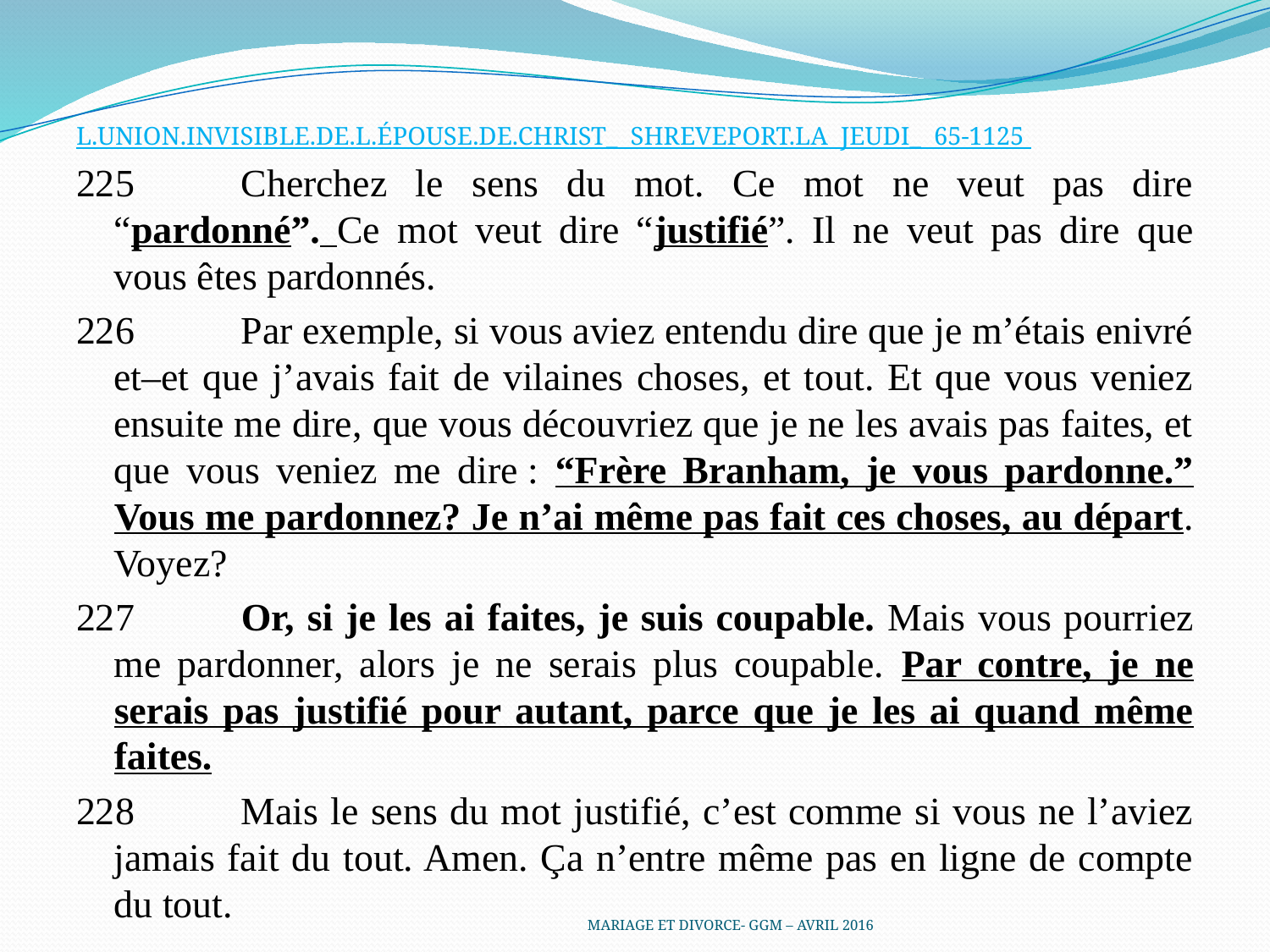

L.UNION.INVISIBLE.DE.L.ÉPOUSE.DE.CHRIST_  SHREVEPORT.LA  JEUDI_  65-1125
225	Cherchez le sens du mot. Ce mot ne veut pas dire “pardonné”. Ce mot veut dire “justifié”. Il ne veut pas dire que vous êtes pardonnés.
226	Par exemple, si vous aviez entendu dire que je m’étais enivré et–et que j’avais fait de vilaines choses, et tout. Et que vous veniez ensuite me dire, que vous découvriez que je ne les avais pas faites, et que vous veniez me dire : “Frère Branham, je vous pardonne.” Vous me pardonnez? Je n’ai même pas fait ces choses, au départ. Voyez?
227	Or, si je les ai faites, je suis coupable. Mais vous pourriez me pardonner, alors je ne serais plus coupable. Par contre, je ne serais pas justifié pour autant, parce que je les ai quand même faites.
228	Mais le sens du mot justifié, c’est comme si vous ne l’aviez jamais fait du tout. Amen. Ça n’entre même pas en ligne de compte du tout.
MARIAGE ET DIVORCE- GGM – AVRIL 2016